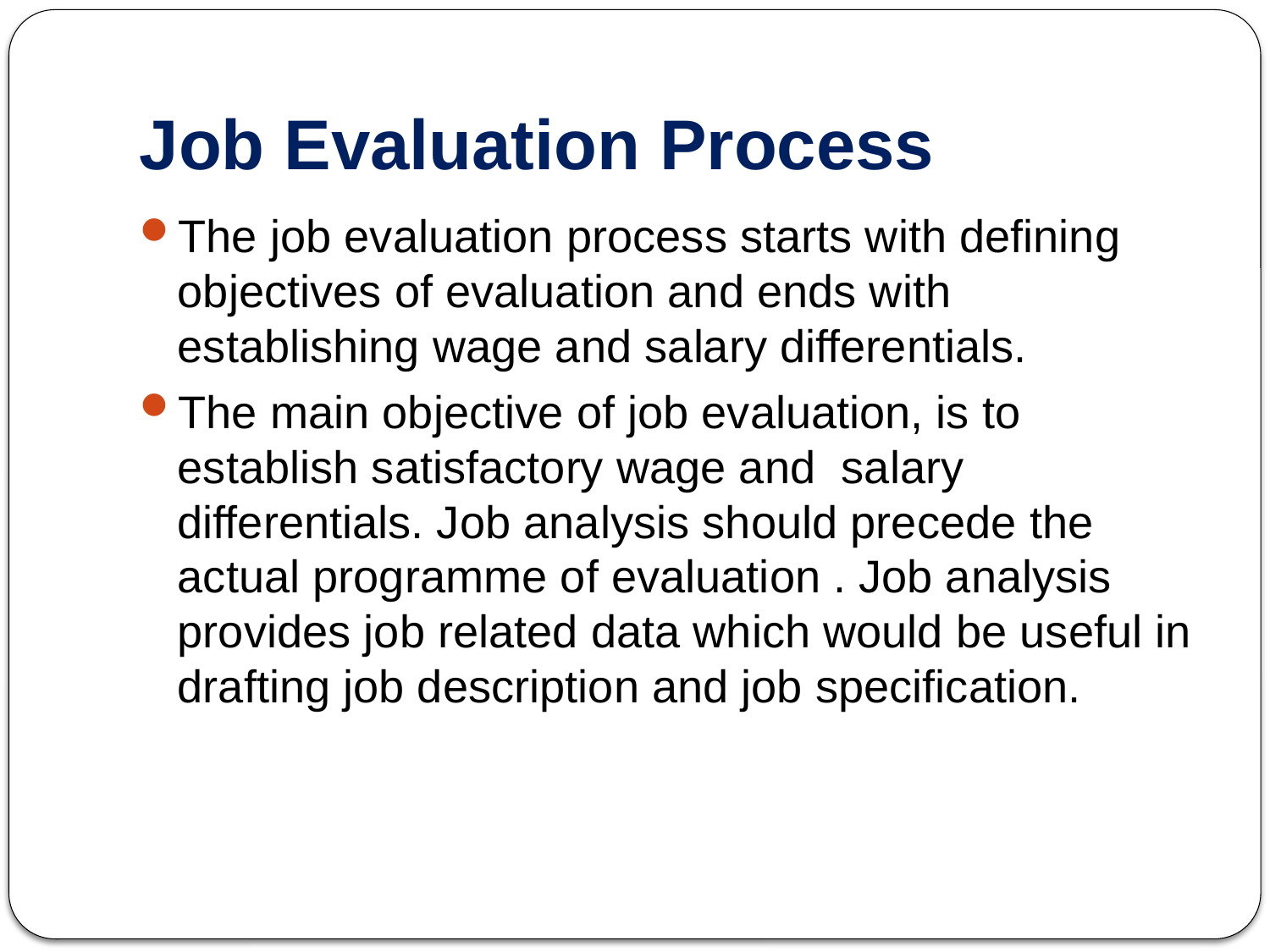

# Job Evaluation Process
The job evaluation process starts with defining objectives of evaluation and ends with establishing wage and salary differentials.
The main objective of job evaluation, is to establish satisfactory wage and  salary differentials. Job analysis should precede the actual programme of evaluation . Job analysis provides job related data which would be useful in drafting job description and job specification.